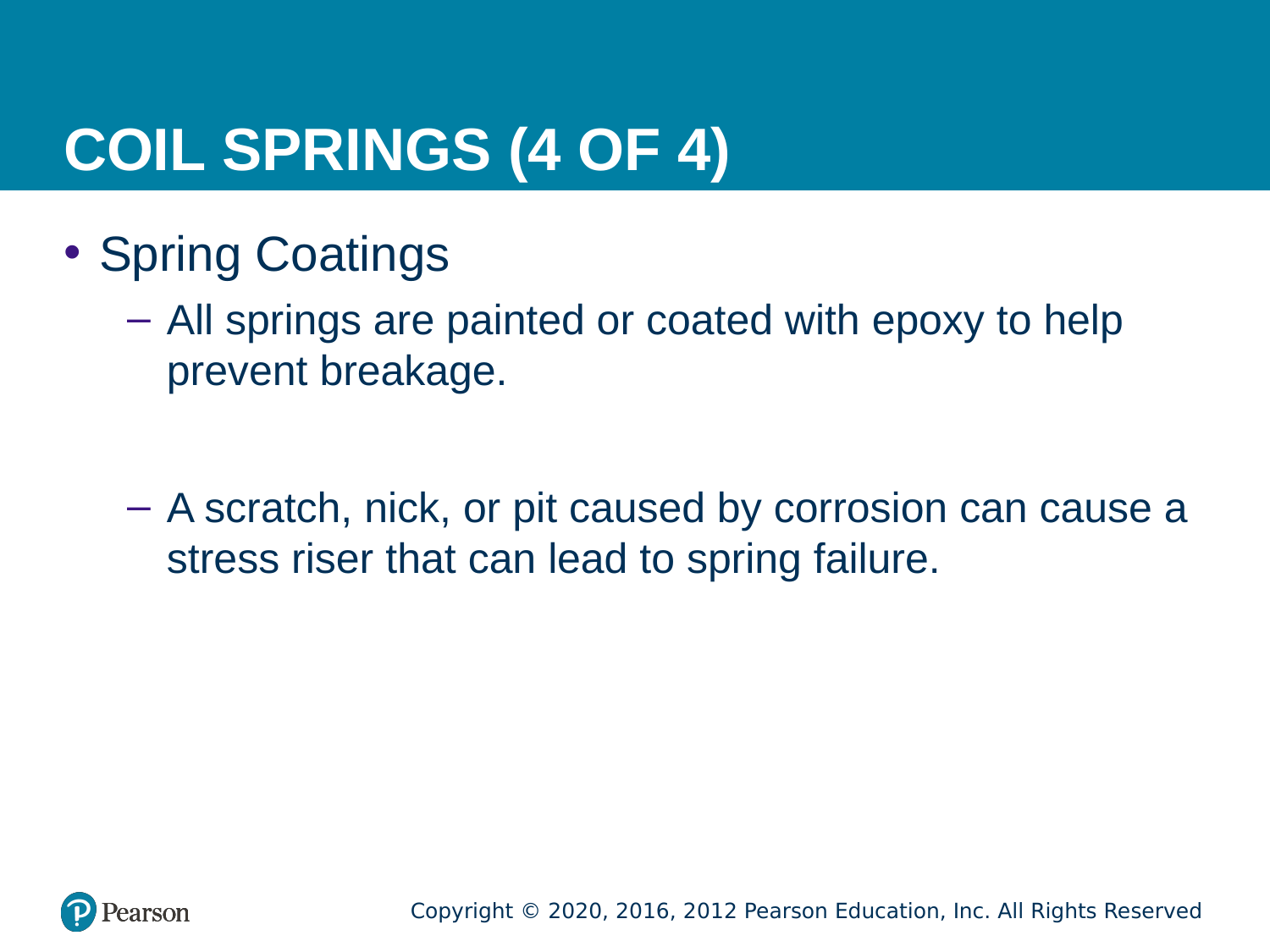

# COIL SPRINGS (4 OF 4)
Spring Coatings
All springs are painted or coated with epoxy to help prevent breakage.

A scratch, nick, or pit caused by corrosion can cause a stress riser that can lead to spring failure.